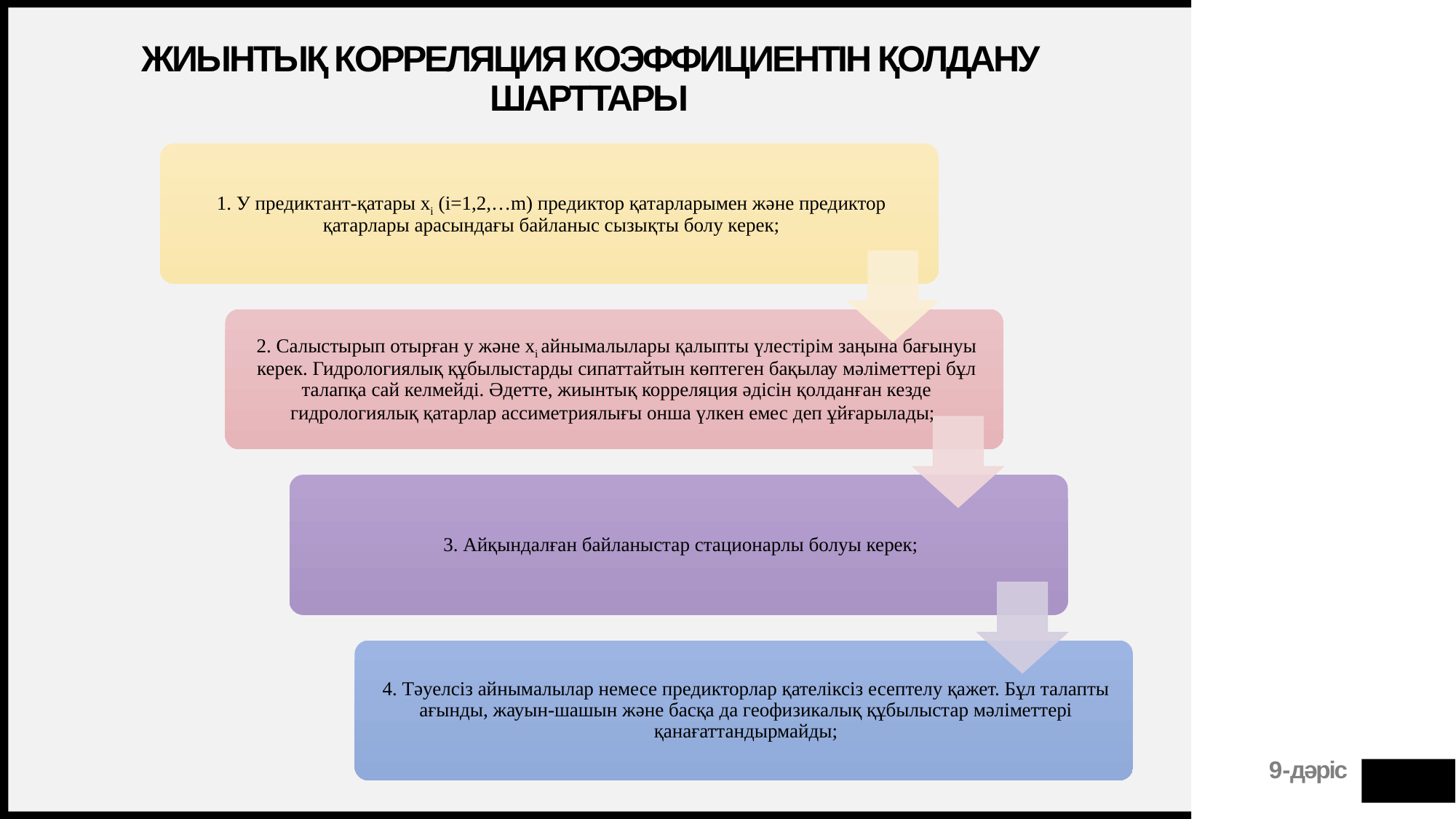

# Жиынтық корреляция коэффициентін қолдану шарттары
1. У предиктант-қатары xi (i=1,2,…m) предиктор қатарларымен және предиктор қатарлары арасындағы байланыс сызықты болу керек;
2. Салыстырып отырған у және xi айнымалылары қалыпты үлестірім заңына бағынуы керек. Гидрологиялық құбылыстарды сипаттайтын көптеген бақылау мәліметтері бұл талапқа сай келмейді. Әдетте, жиынтық корреляция әдісін қолданған кезде гидрологиялық қатарлар ассиметриялығы онша үлкен емес деп ұйғарылады;
3. Айқындалған байланыстар стационарлы болуы керек;
4. Тәуелсіз айнымалылар немесе предикторлар қателіксіз есептелу қажет. Бұл талапты ағынды, жауын-шашын және басқа да геофизикалық құбылыстар мәліметтері қанағаттандырмайды;